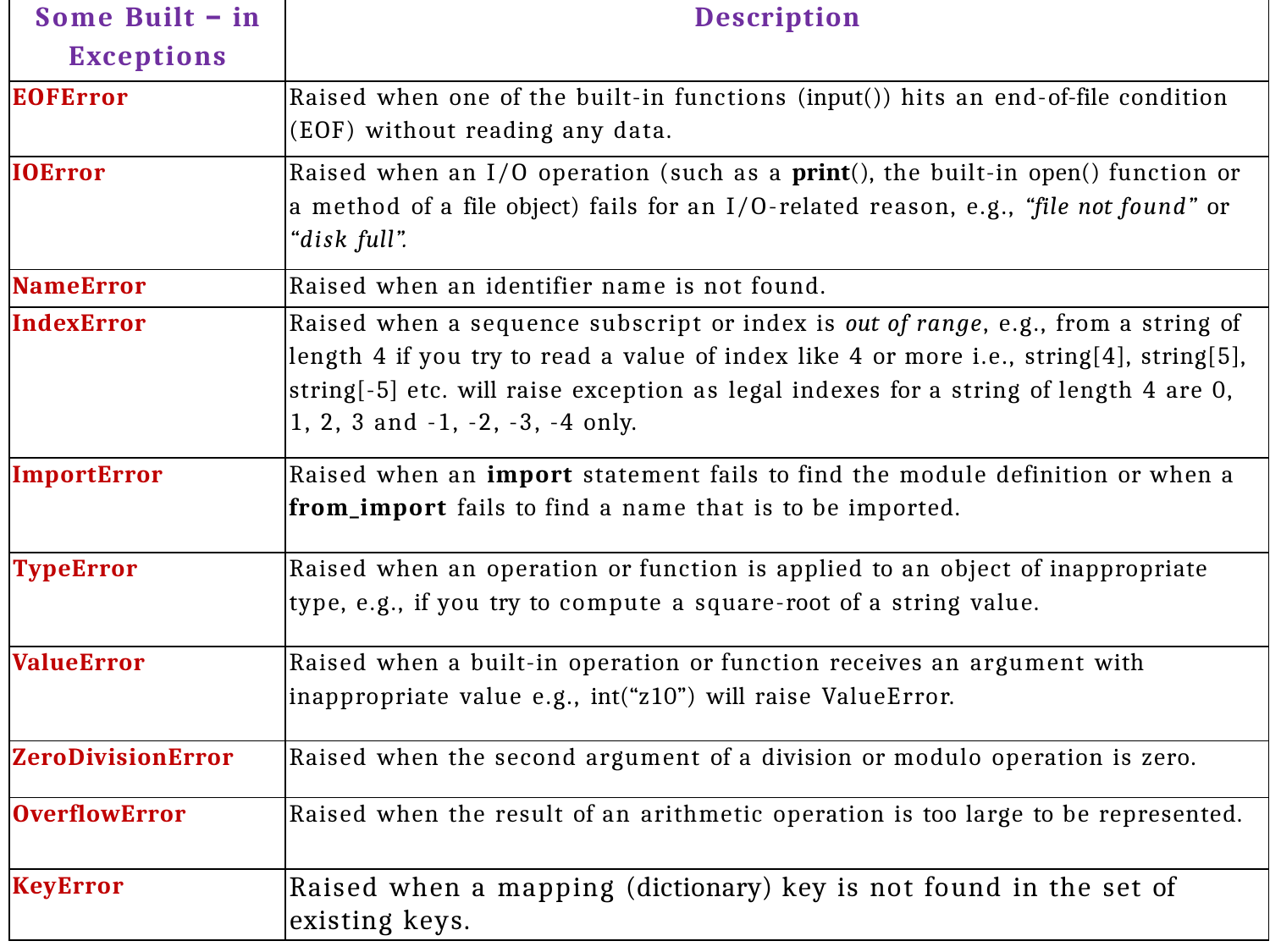

| Some Built – in Exceptions | Description |
| --- | --- |
| EOFError | Raised when one of the built-in functions (input()) hits an end-of-file condition (EOF) without reading any data. |
| IOError | Raised when an I/O operation (such as a print(), the built-in open() function or a method of a file object) fails for an I/O-related reason, e.g., “file not found” or “disk full”. |
| NameError | Raised when an identifier name is not found. |
| IndexError | Raised when a sequence subscript or index is out of range, e.g., from a string of length 4 if you try to read a value of index like 4 or more i.e., string[4], string[5], string[-5] etc. will raise exception as legal indexes for a string of length 4 are 0, 1, 2, 3 and -1, -2, -3, -4 only. |
| ImportError | Raised when an import statement fails to find the module definition or when a from\_import fails to find a name that is to be imported. |
| TypeError | Raised when an operation or function is applied to an object of inappropriate type, e.g., if you try to compute a square-root of a string value. |
| ValueError | Raised when a built-in operation or function receives an argument with inappropriate value e.g., int(“z10”) will raise ValueError. |
| ZeroDivisionError | Raised when the second argument of a division or modulo operation is zero. |
| OverflowError | Raised when the result of an arithmetic operation is too large to be represented. |
| KeyError | Raised when a mapping (dictionary) key is not found in the set of existing keys. |